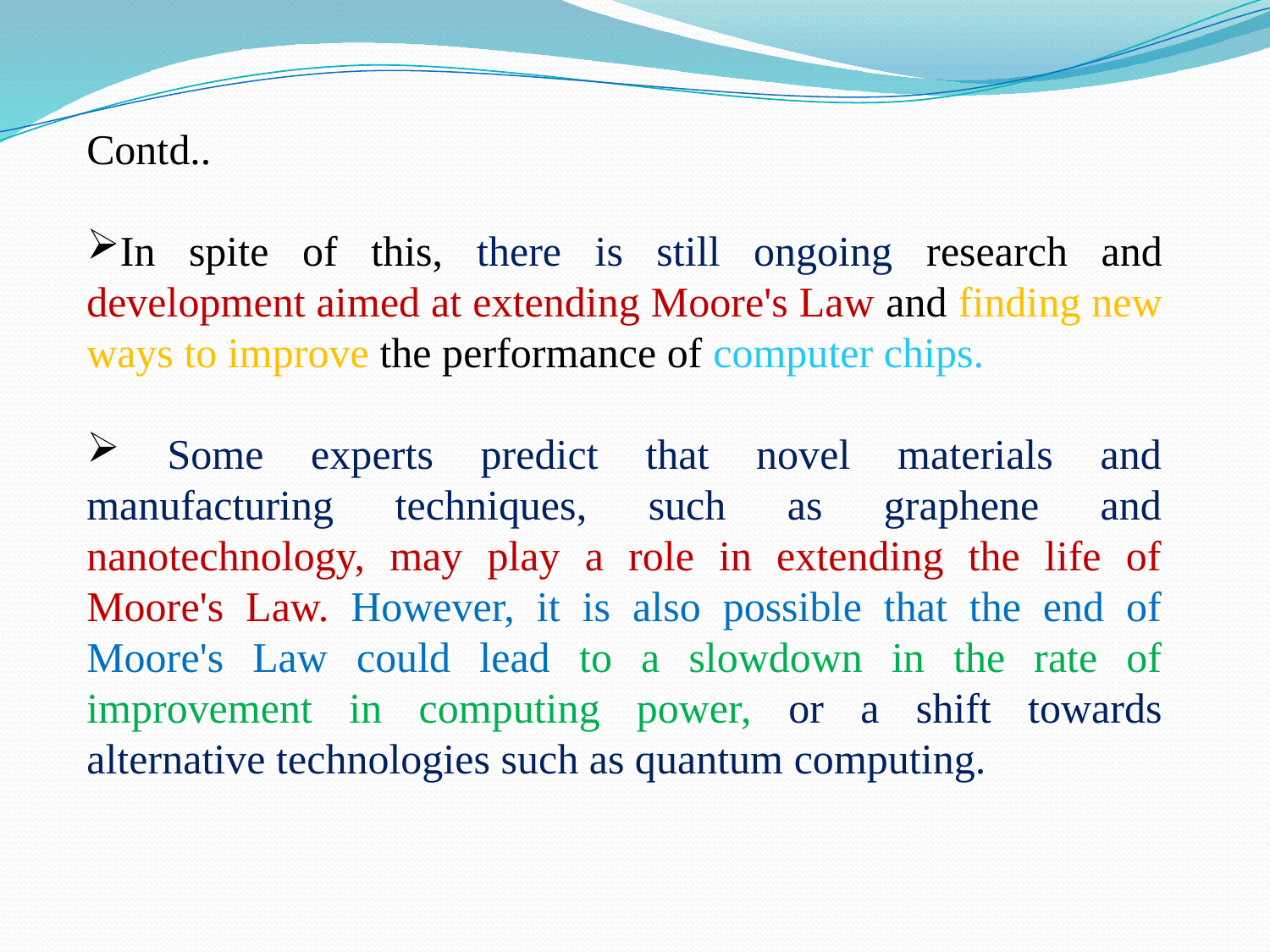

Contd..

In spite of this, there is still ongoing research and development aimed at extending Moore's Law and finding new ways to improve the performance of computer chips.

 Some experts predict that novel materials and manufacturing techniques, such as graphene and nanotechnology, may play a role in extending the life of Moore's Law. However, it is also possible that the end of Moore's Law could lead to a slowdown in the rate of improvement in computing power, or a shift towards alternative technologies such as quantum computing.